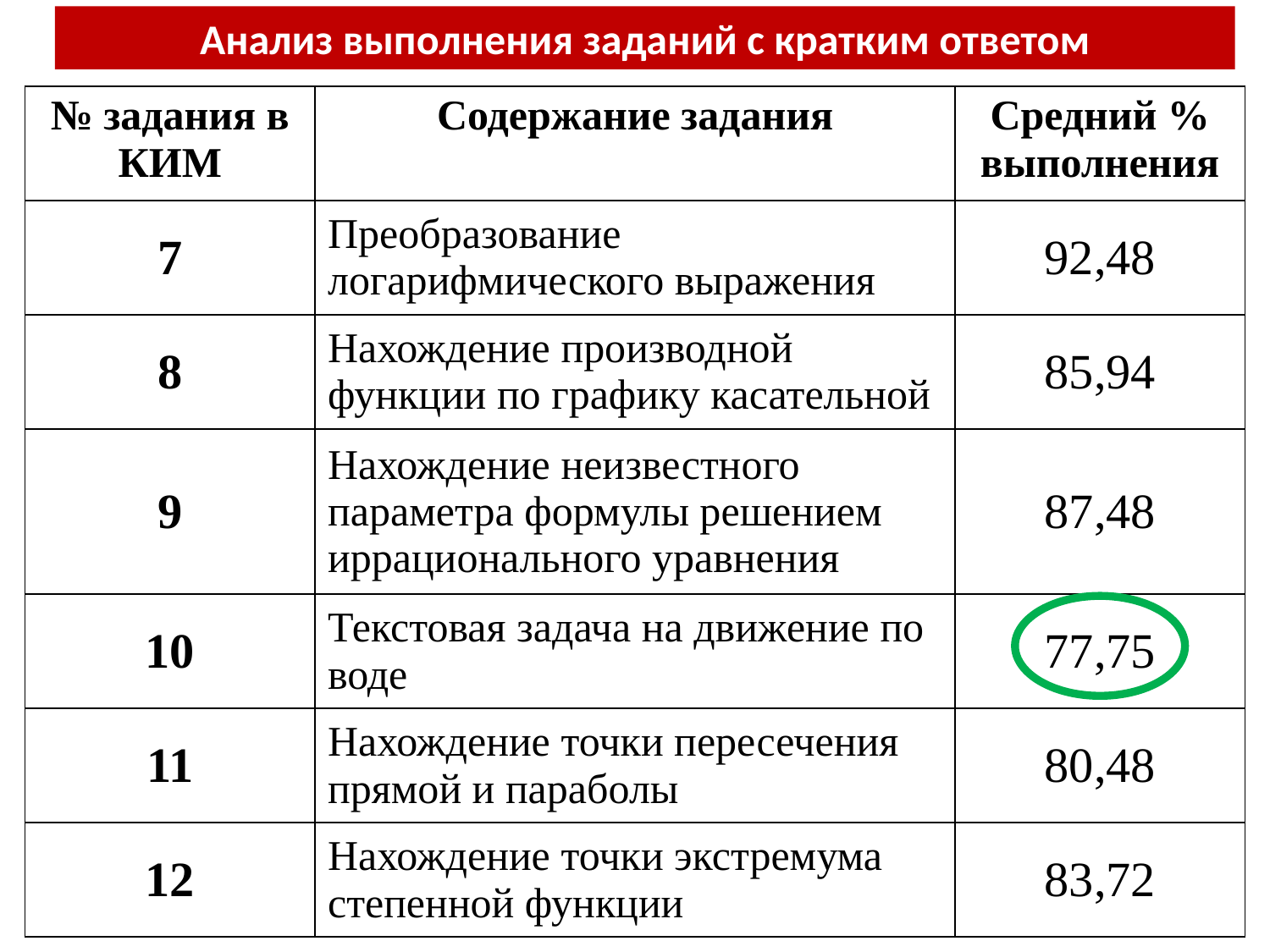

Анализ выполнения заданий с кратким ответом
| № задания в КИМ | Содержание задания | Средний % выполнения |
| --- | --- | --- |
| 7 | Преобразование логарифмического выражения | 92,48 |
| 8 | Нахождение производной функции по графику касательной | 85,94 |
| 9 | Нахождение неизвестного параметра формулы решением иррационального уравнения | 87,48 |
| 10 | Текстовая задача на движение по воде | 77,75 |
| 11 | Нахождение точки пересечения прямой и параболы | 80,48 |
| 12 | Нахождение точки экстремума степенной функции | 83,72 |